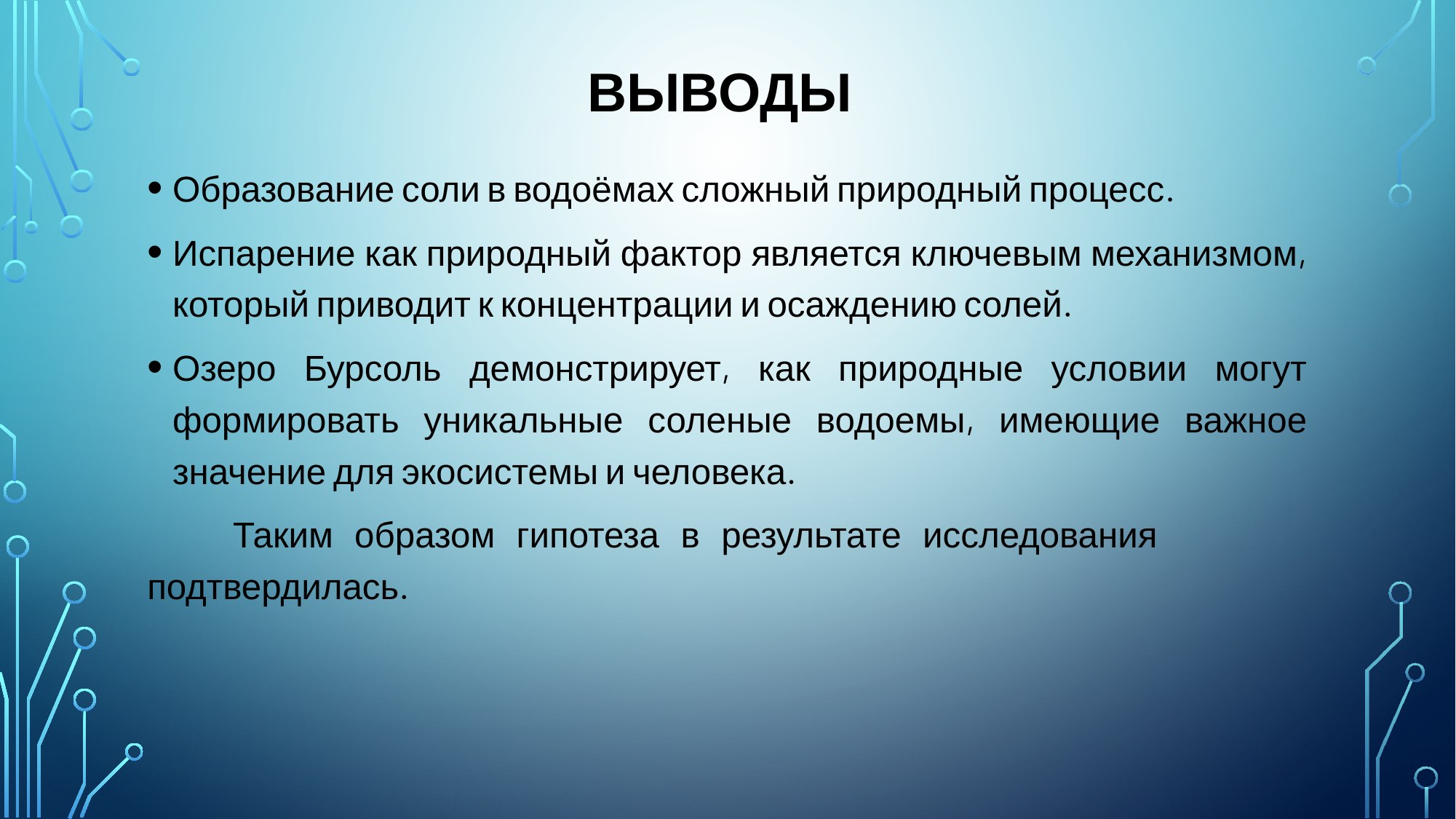

# ВЫВОДЫ
Образование соли в водоёмах сложный природный процесс.
Испарение как природный фактор является ключевым механизмом, который приводит к концентрации и осаждению солей.
Озеро Бурсоль демонстрирует, как природные условии могут формировать уникальные соленые водоемы, имеющие важное значение для экосистемы и человека.
    Таким образом гипотеза в результате исследования        подтвердилась.